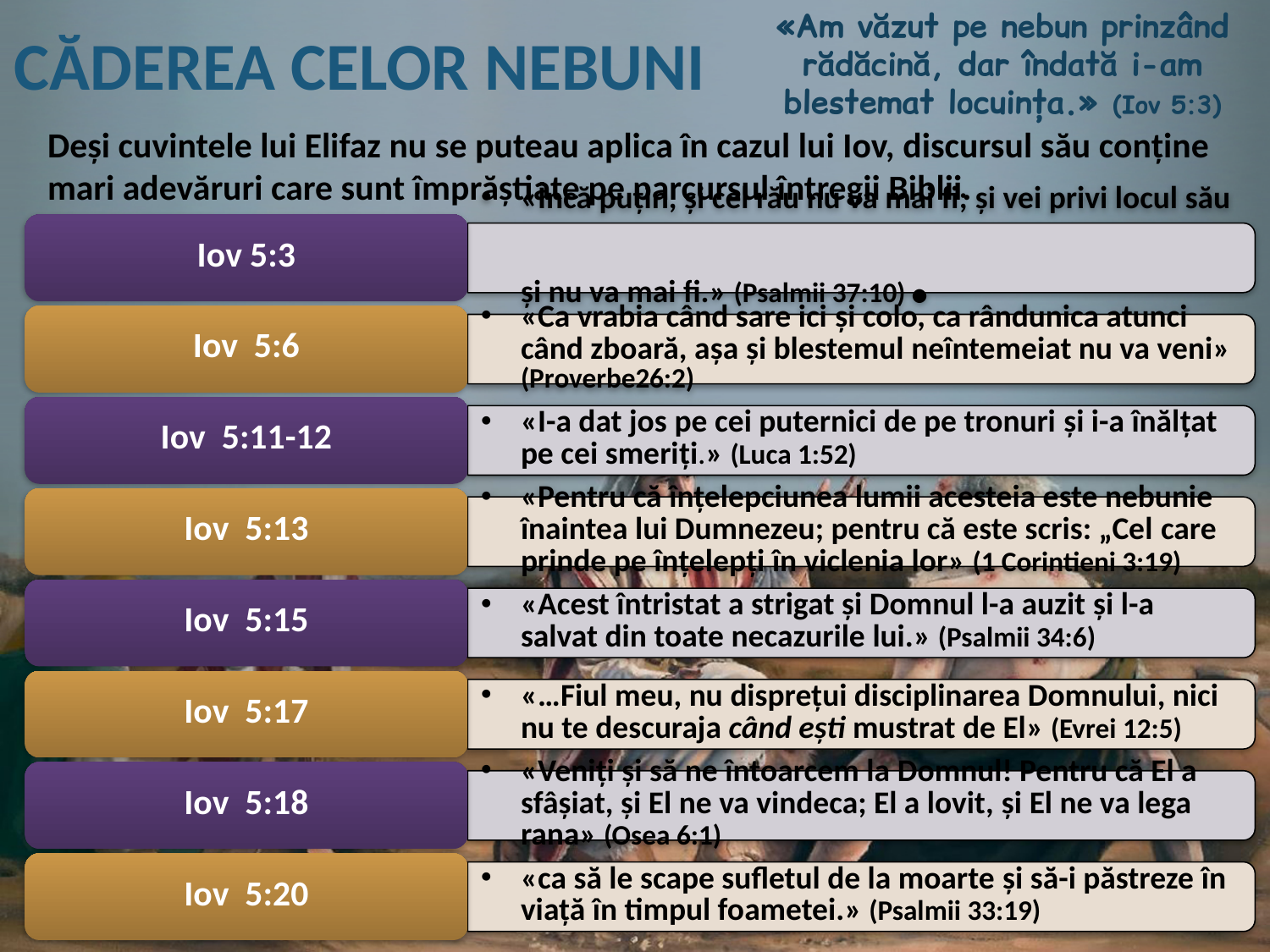

«Am văzut pe nebun prinzând rădăcină, dar îndată i-am blestemat locuinţa.» (Iov 5:3)
CĂDEREA CELOR NEBUNI
Deși cuvintele lui Elifaz nu se puteau aplica în cazul lui Iov, discursul său conține mari adevăruri care sunt împrăștiate pe parcursul întregii Biblii.
Iov 5:3
Iov  5:6
«Ca vrabia când sare ici şi colo, ca rândunica atunci când zboară, aşa şi blestemul neîntemeiat nu va veni» (Proverbe26:2)
Iov  5:11-12
«I-a dat jos pe cei puternici de pe tronuri şi i-a înălţat pe cei smeriţi.» (Luca 1:52)
Iov  5:13
Iov  5:15
«Pentru că înţelepciunea lumii acesteia este nebunie înaintea lui Dumnezeu; pentru că este scris: „Cel care prinde pe înţelepţi în viclenia lor» (1 Corintieni 3:19)
Iov  5:17
«Acest întristat a strigat şi Domnul l-a auzit şi l-a salvat din toate necazurile lui.» (Psalmii 34:6)
Iov  5:18
«…Fiul meu, nu dispreţui disciplinarea Domnului, nici nu te descuraja când eşti mustrat de El» (Evrei 12:5)
Iov  5:20
«Veniţi şi să ne întoarcem la Domnul! Pentru că El a sfâşiat, şi El ne va vindeca; El a lovit, şi El ne va lega rana» (Osea 6:1)
«ca să le scape sufletul de la moarte şi să-i păstreze în viaţă în timpul foametei.» (Psalmii 33:19)